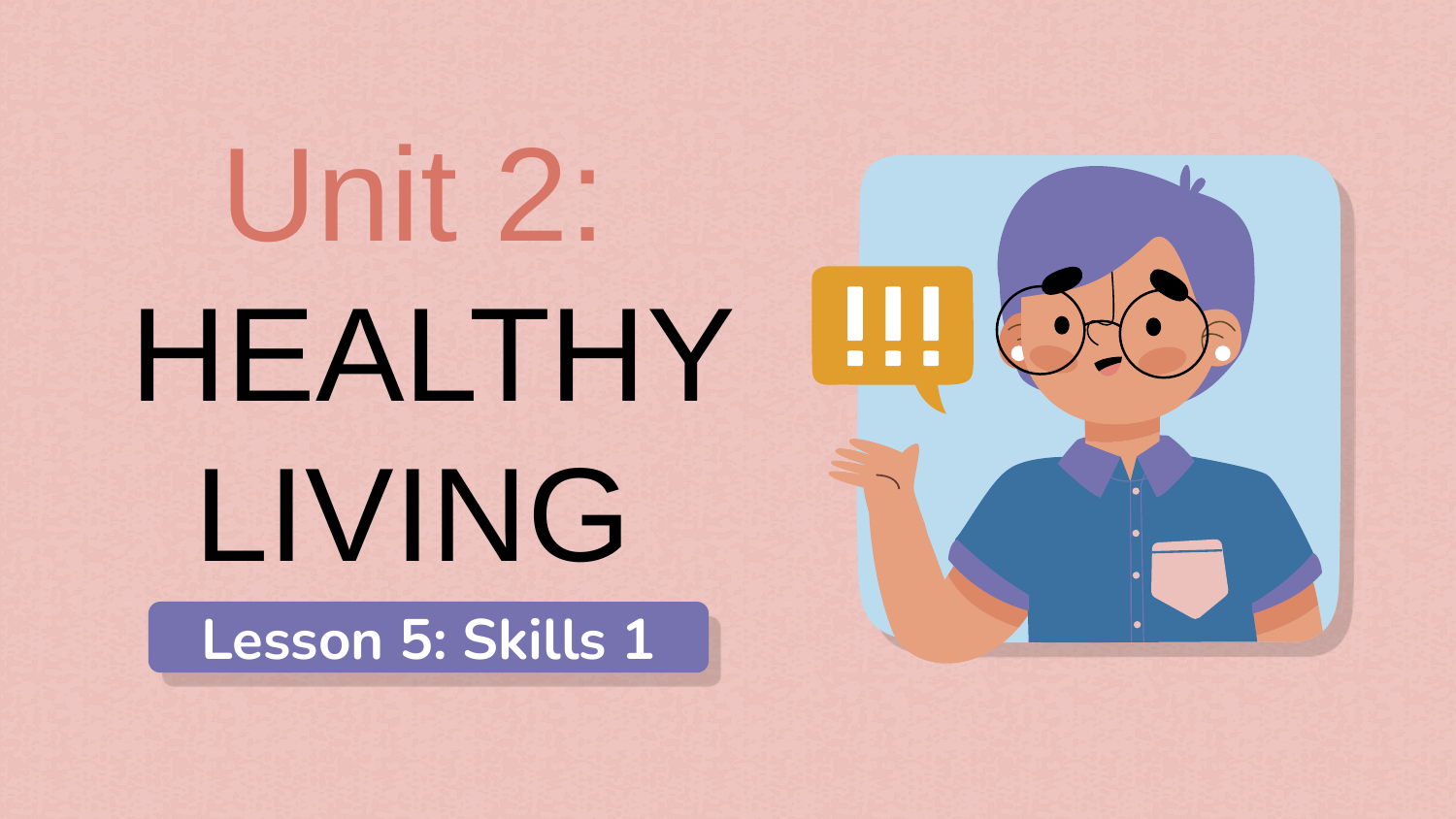

# Unit 2: HEALTHY LIVING

Lesson 5: Skills 1